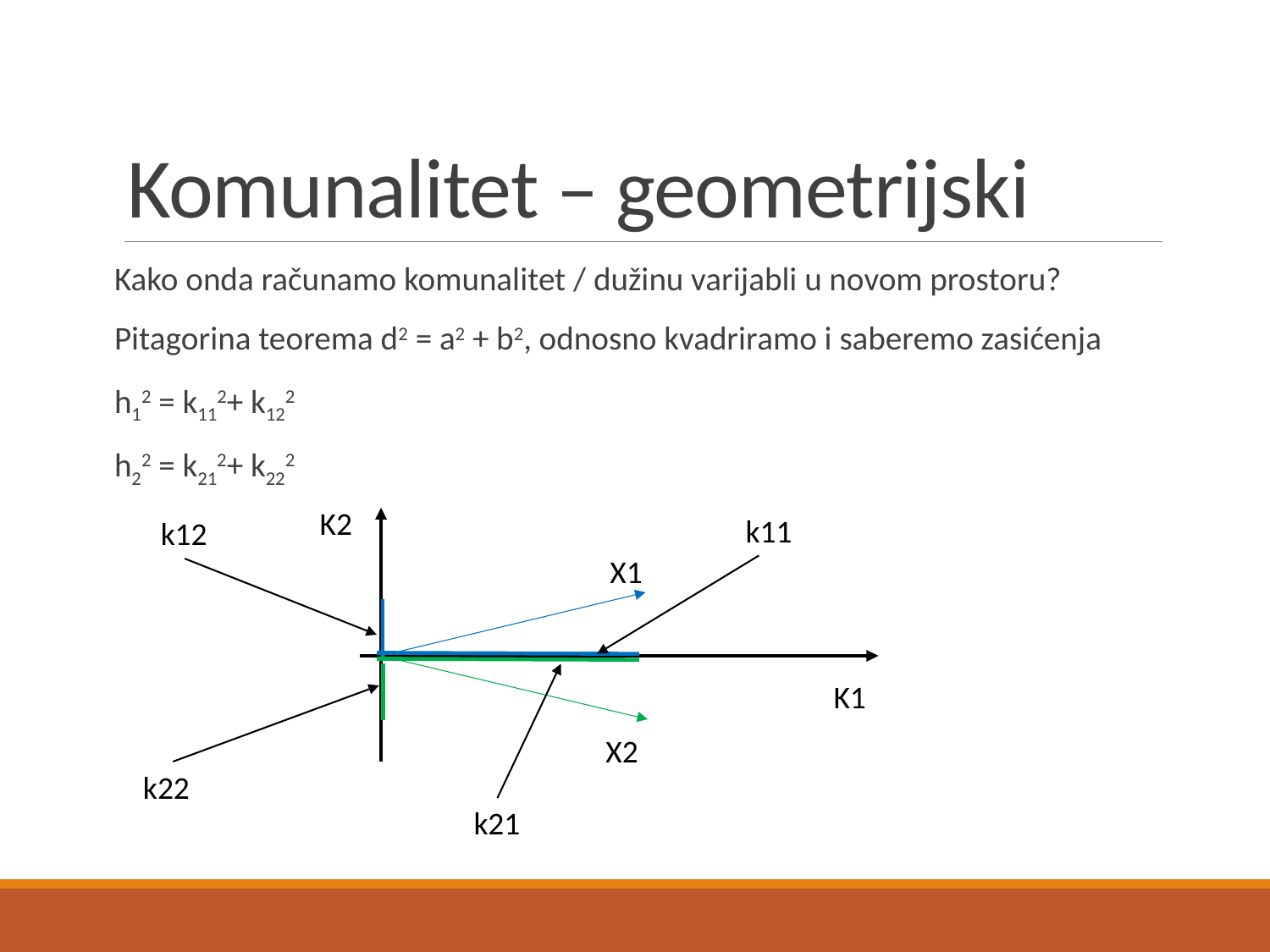

# Komunalitet – geometrijski
Kako onda računamo komunalitet / dužinu varijabli u novom prostoru?
Pitagorina teorema d2 = a2 + b2, odnosno kvadriramo i saberemo zasićenja
h12 = k112+ k122
h22 = k212+ k222

K2
k11
k12
X1
K1
X2
k22
k21